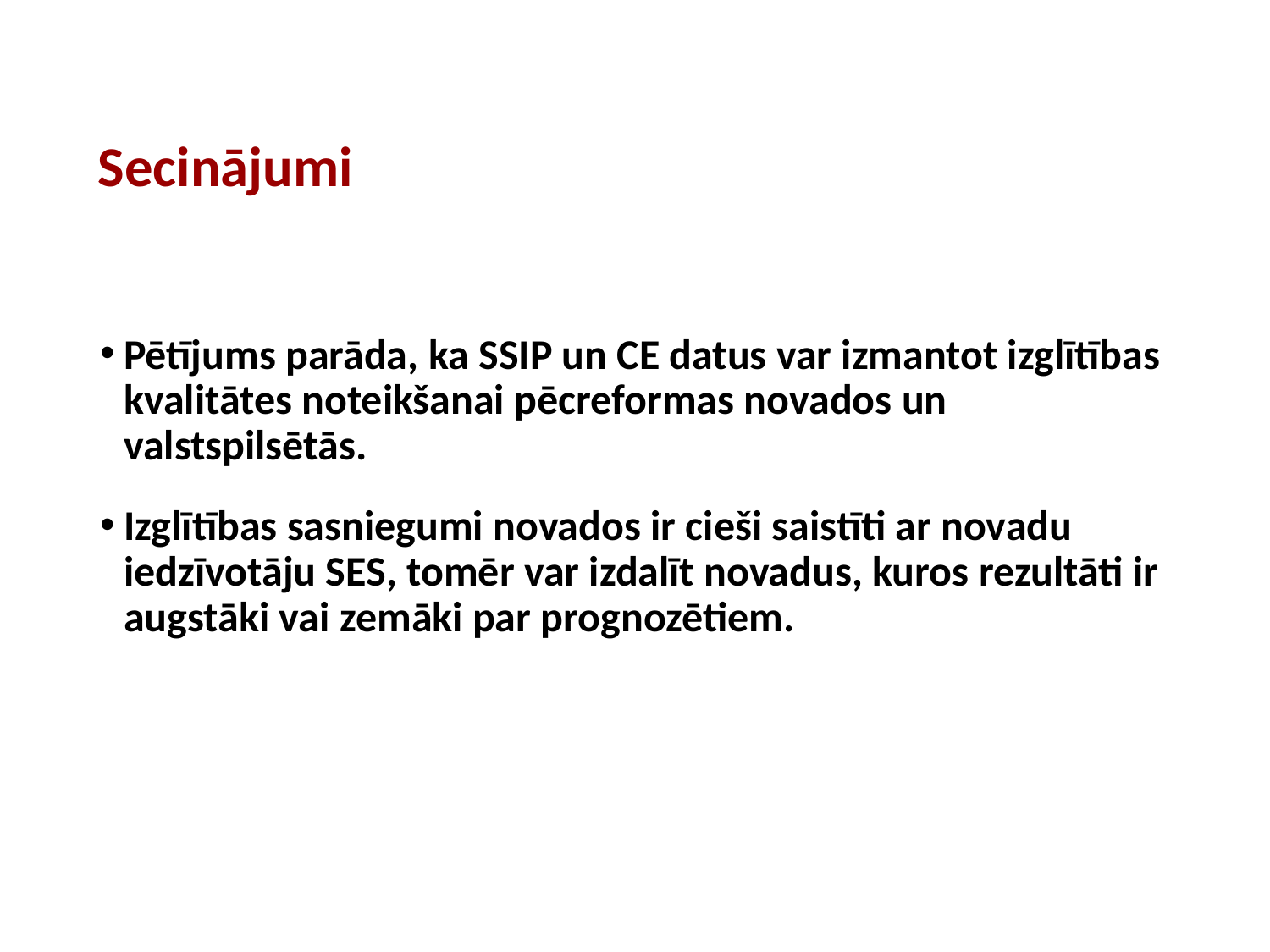

# Secinājumi
Pētījums parāda, ka SSIP un CE datus var izmantot izglītības kvalitātes noteikšanai pēcreformas novados un valstspilsētās.
Izglītības sasniegumi novados ir cieši saistīti ar novadu iedzīvotāju SES, tomēr var izdalīt novadus, kuros rezultāti ir augstāki vai zemāki par prognozētiem.